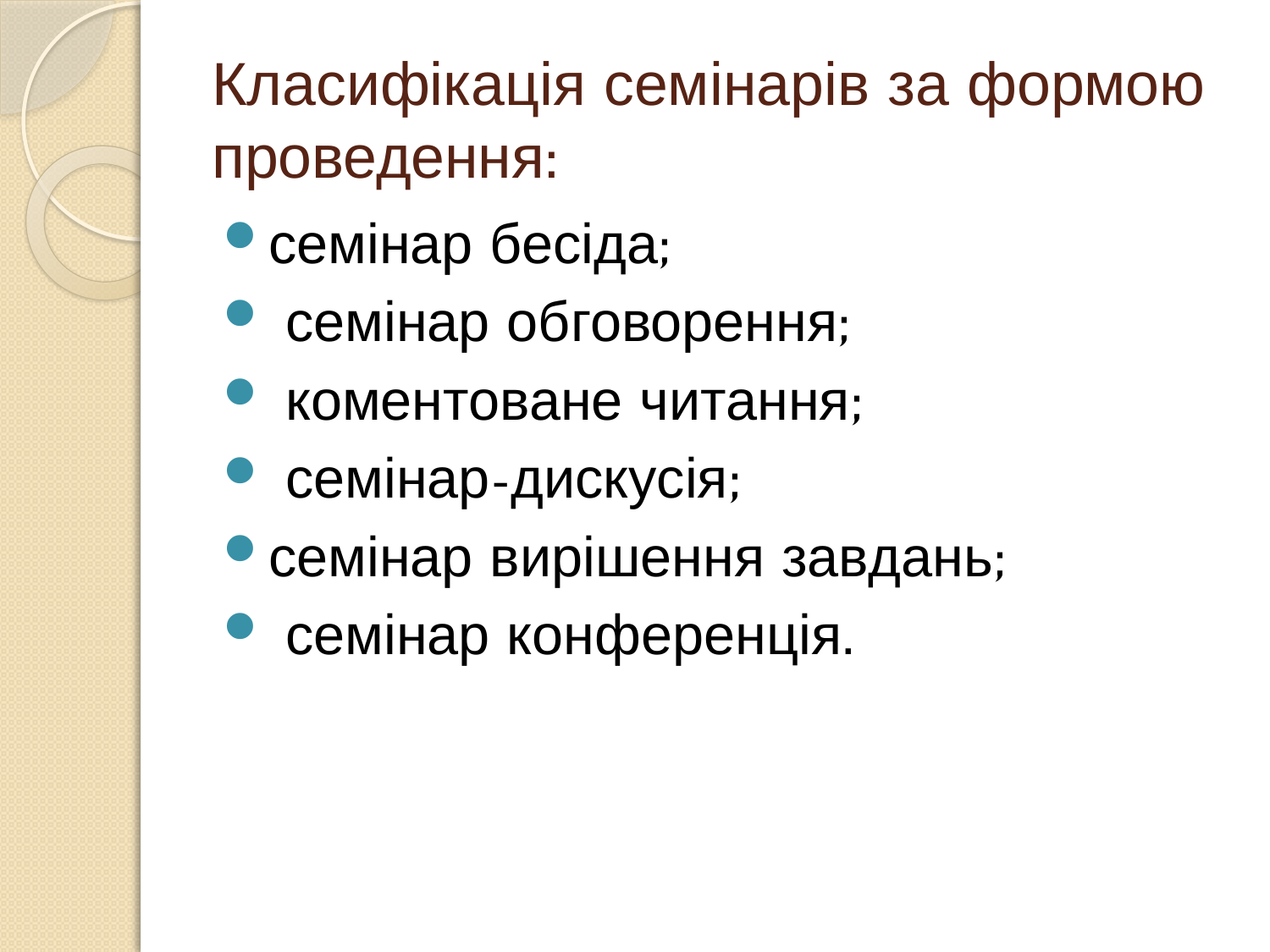

# Класифікація семінарів за формою проведення:
семінар бесіда;
 семінар обговорення;
 коментоване читання;
 семінар-дискусія;
семінар вирішення завдань;
 семінар конференція.